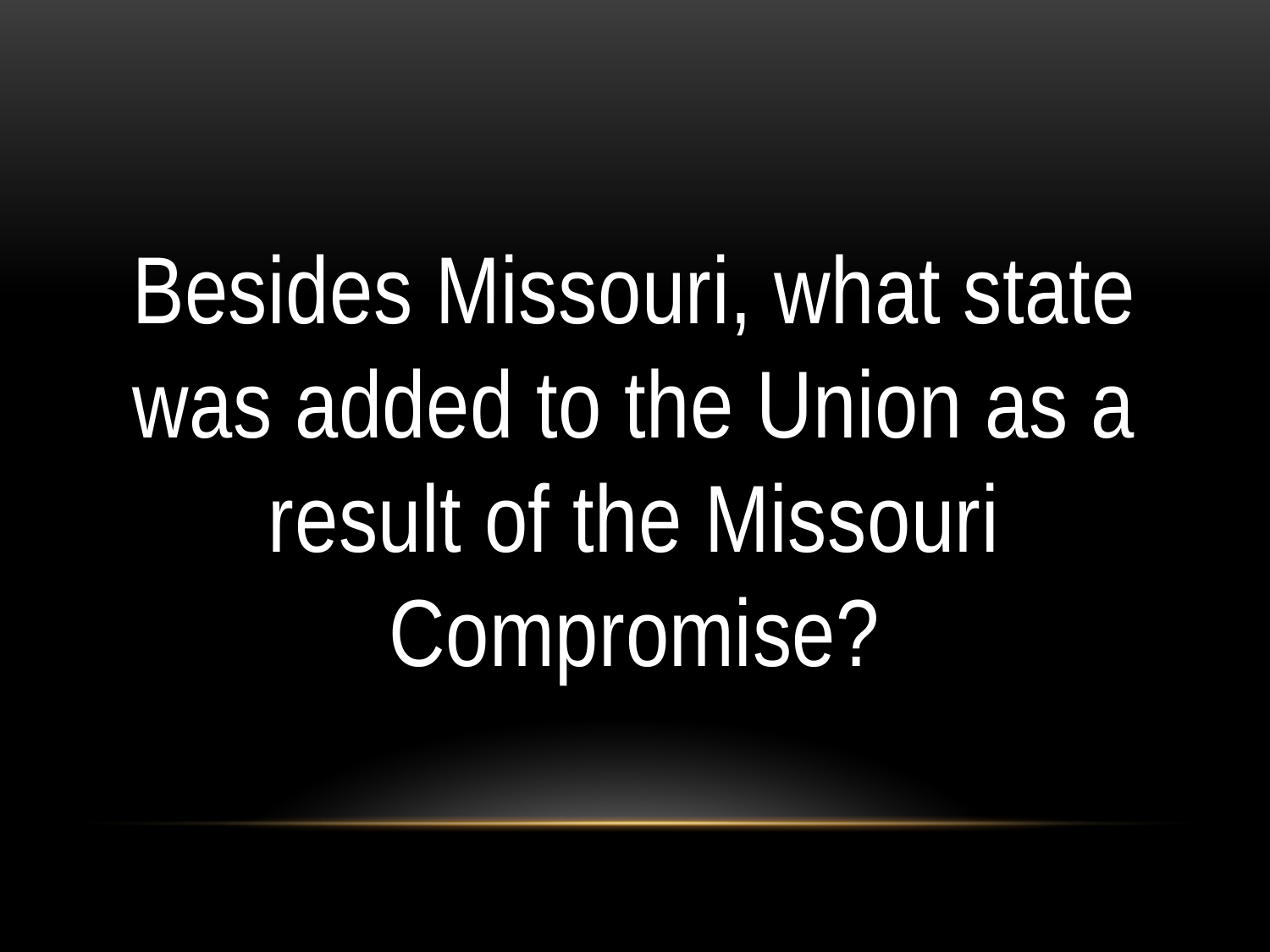

#
Besides Missouri, what state was added to the Union as a result of the Missouri Compromise?